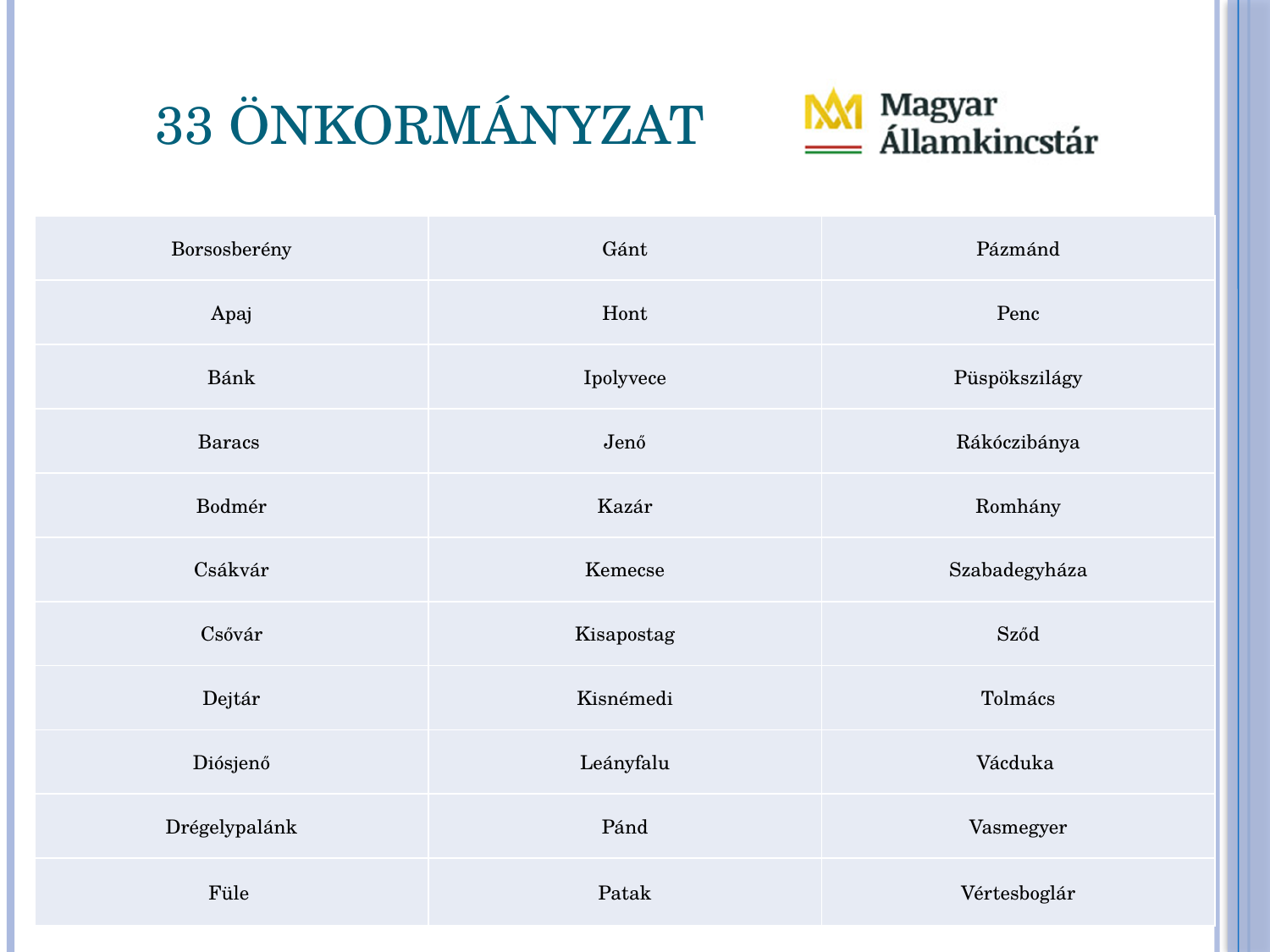

# 33 ÖNKORMÁNYZAT
| Borsosberény | Gánt | Pázmánd |
| --- | --- | --- |
| Apaj | Hont | Penc |
| Bánk | Ipolyvece | Püspökszilágy |
| Baracs | Jenő | Rákóczibánya |
| Bodmér | Kazár | Romhány |
| Csákvár | Kemecse | Szabadegyháza |
| Csővár | Kisapostag | Sződ |
| Dejtár | Kisnémedi | Tolmács |
| Diósjenő | Leányfalu | Vácduka |
| Drégelypalánk | Pánd | Vasmegyer |
| Füle | Patak | Vértesboglár |